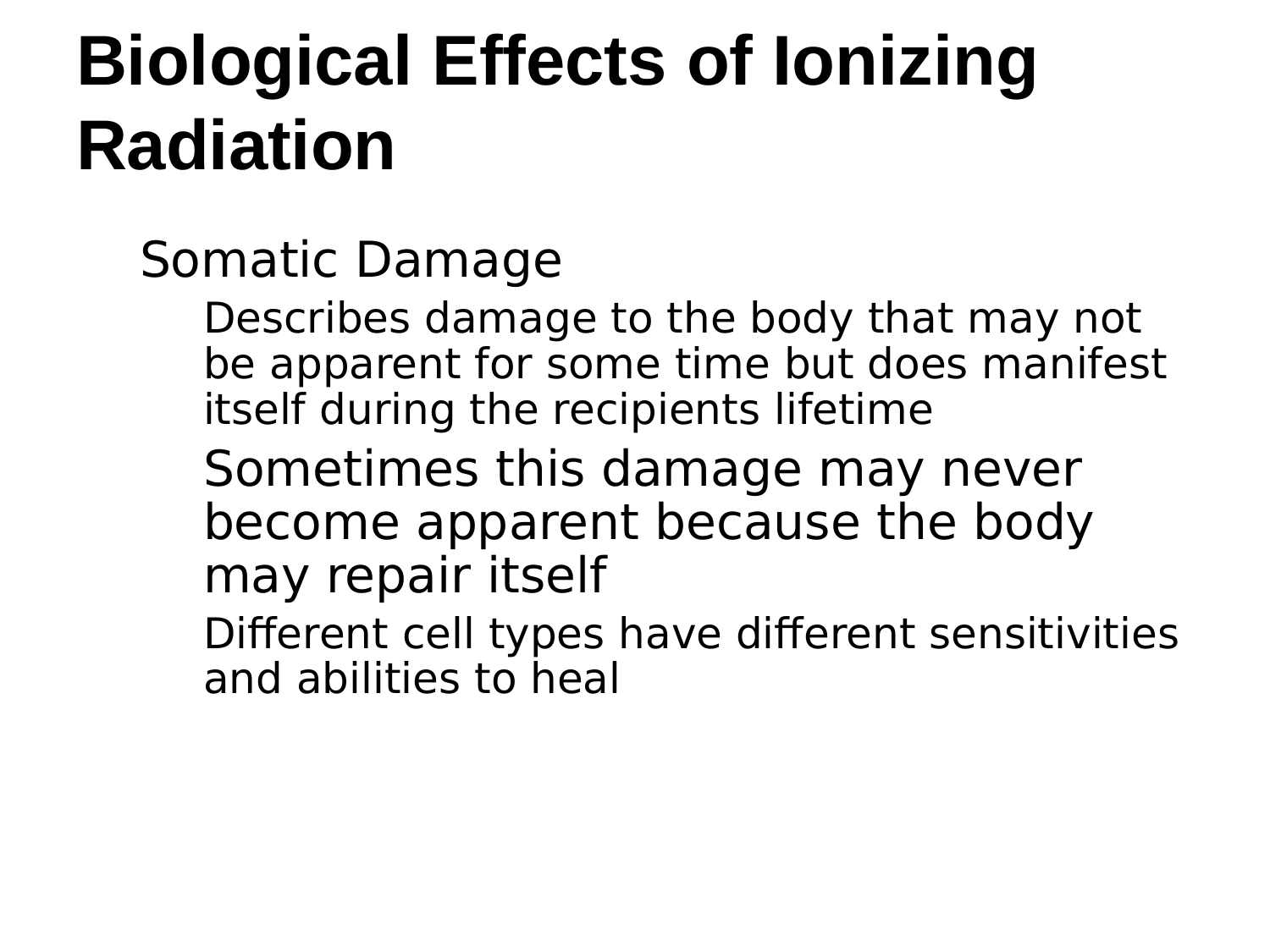

# Biological Effects of Ionizing Radiation
Somatic Damage
Describes damage to the body that may not be apparent for some time but does manifest itself during the recipients lifetime
Sometimes this damage may never become apparent because the body may repair itself
Different cell types have different sensitivities and abilities to heal